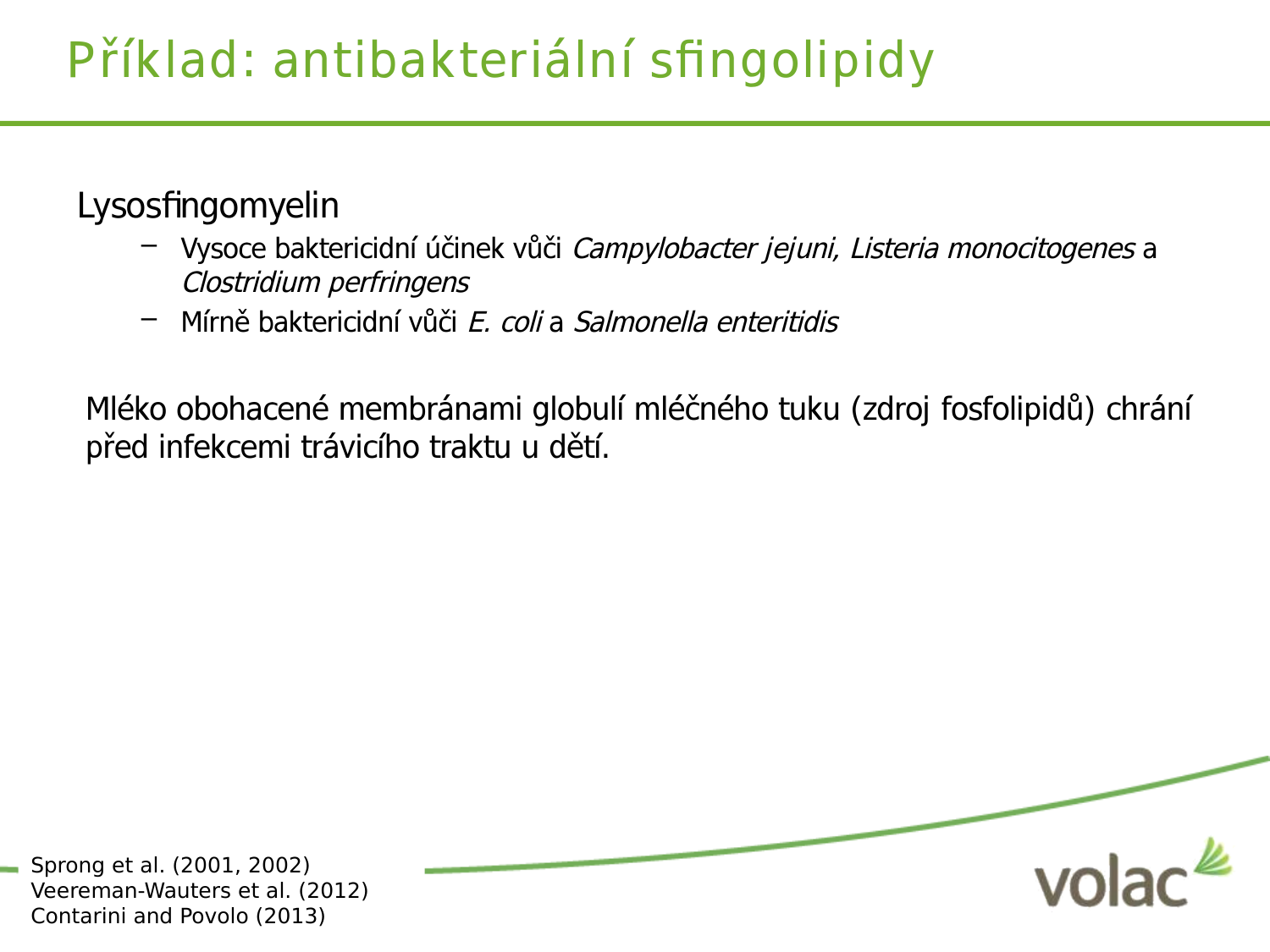

# Příklad: antibakteriální sfingolipidy
Lysosfingomyelin
Vysoce baktericidní účinek vůči Campylobacter jejuni, Listeria monocitogenes a Clostridium perfringens
Mírně baktericidní vůči E. coli a Salmonella enteritidis

Mléko obohacené membránami globulí mléčného tuku (zdroj fosfolipidů) chrání před infekcemi trávicího traktu u dětí.

Sprong et al. (2001, 2002)
Veereman-Wauters et al. (2012)
Contarini and Povolo (2013)